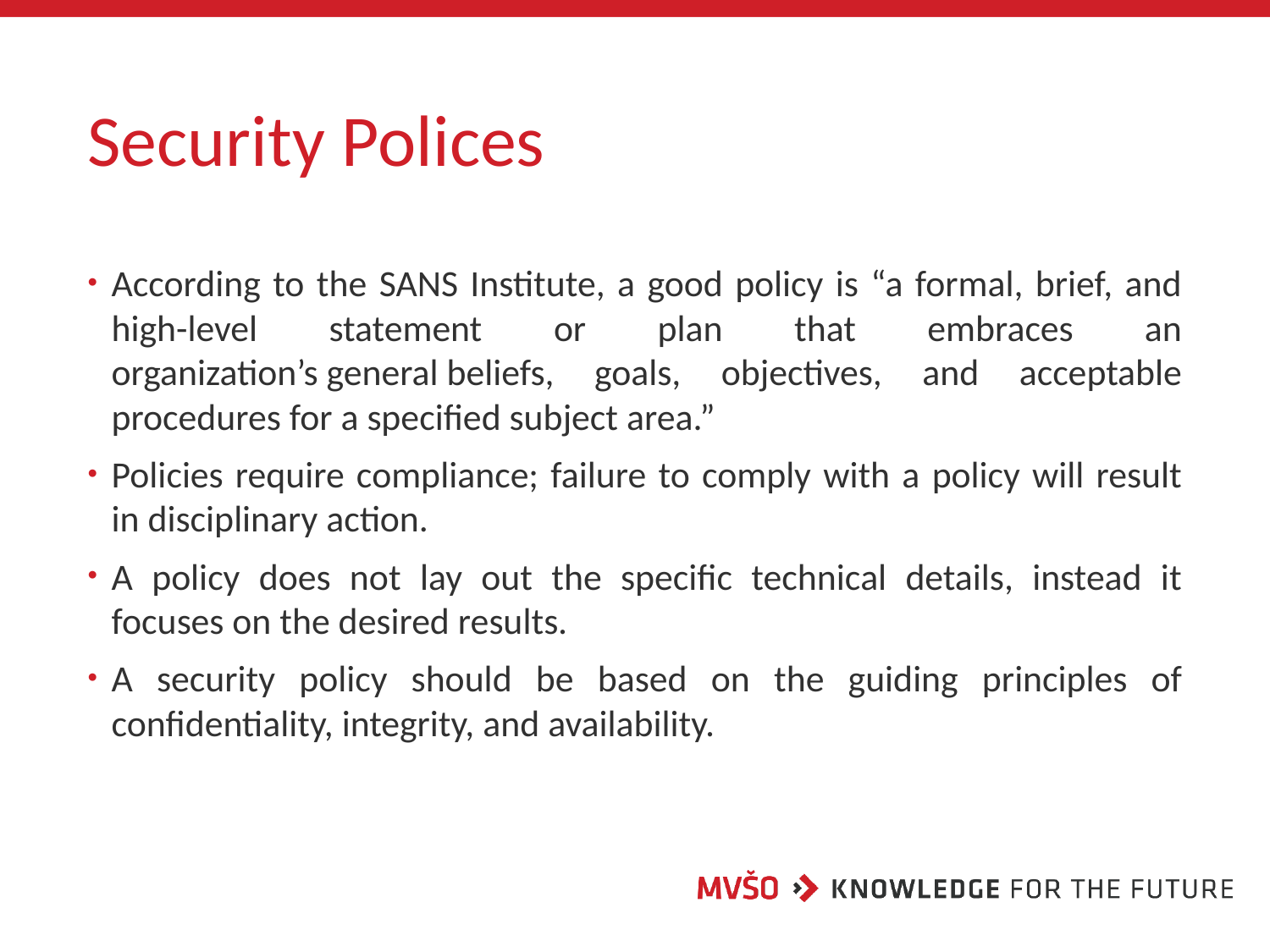

# Security Polices
According to the SANS Institute, a good policy is “a formal, brief, and high-level statement or plan that embraces an organization’s general beliefs, goals, objectives, and acceptable procedures for a specified subject area.”
Policies require compliance; failure to comply with a policy will result in disciplinary action.
A policy does not lay out the specific technical details, instead it focuses on the desired results.
A security policy should be based on the guiding principles of confidentiality, integrity, and availability.